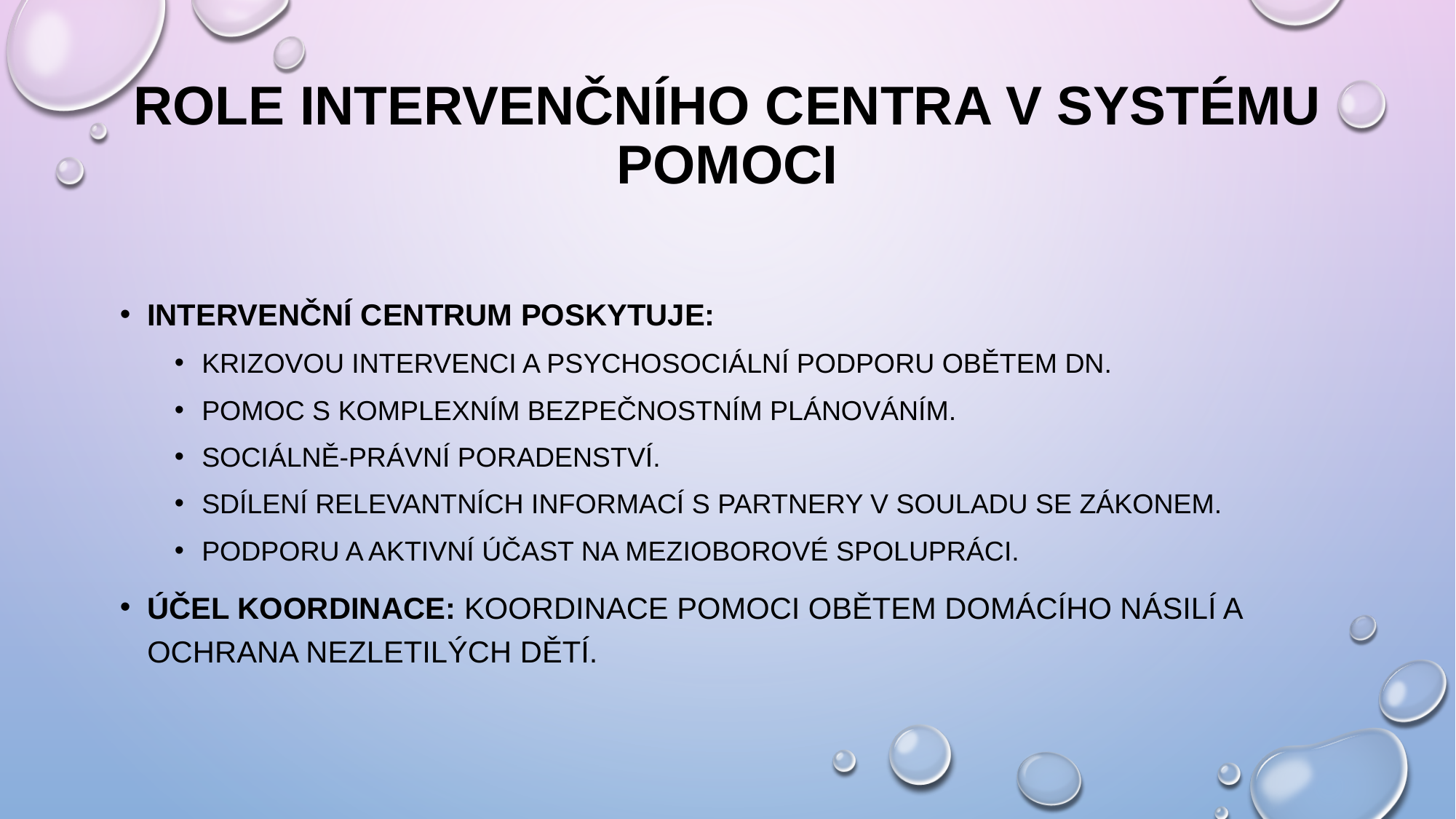

# Role Intervenčního centra v systému pomoci
Intervenční centrum poskytuje:
Krizovou intervenci a psychosociální podporu obětem DN.
Pomoc s komplexním bezpečnostním plánováním.
Sociálně-právní poradenství.
Sdílení relevantních informací s partnery v souladu se zákonem.
Podporu a aktivní účast na mezioborové spolupráci.
Účel koordinace: Koordinace pomoci obětem domácího násilí a ochrana nezletilých dětí.